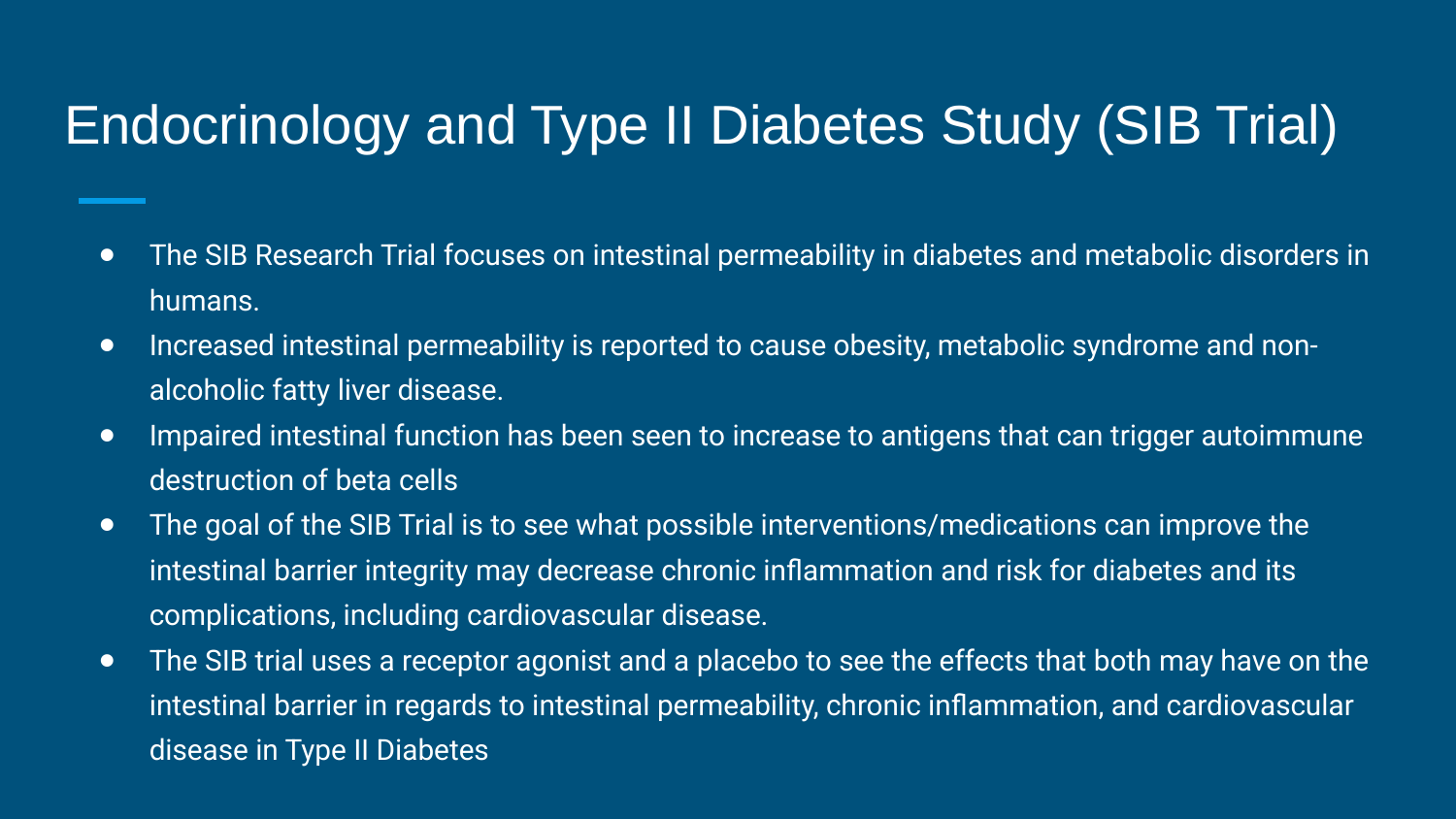

# Endocrinology and Type II Diabetes Study (SIB Trial)
The SIB Research Trial focuses on intestinal permeability in diabetes and metabolic disorders in humans.
Increased intestinal permeability is reported to cause obesity, metabolic syndrome and non- alcoholic fatty liver disease.
Impaired intestinal function has been seen to increase to antigens that can trigger autoimmune destruction of beta cells
The goal of the SIB Trial is to see what possible interventions/medications can improve the intestinal barrier integrity may decrease chronic inflammation and risk for diabetes and its complications, including cardiovascular disease.
The SIB trial uses a receptor agonist and a placebo to see the effects that both may have on the intestinal barrier in regards to intestinal permeability, chronic inflammation, and cardiovascular disease in Type II Diabetes